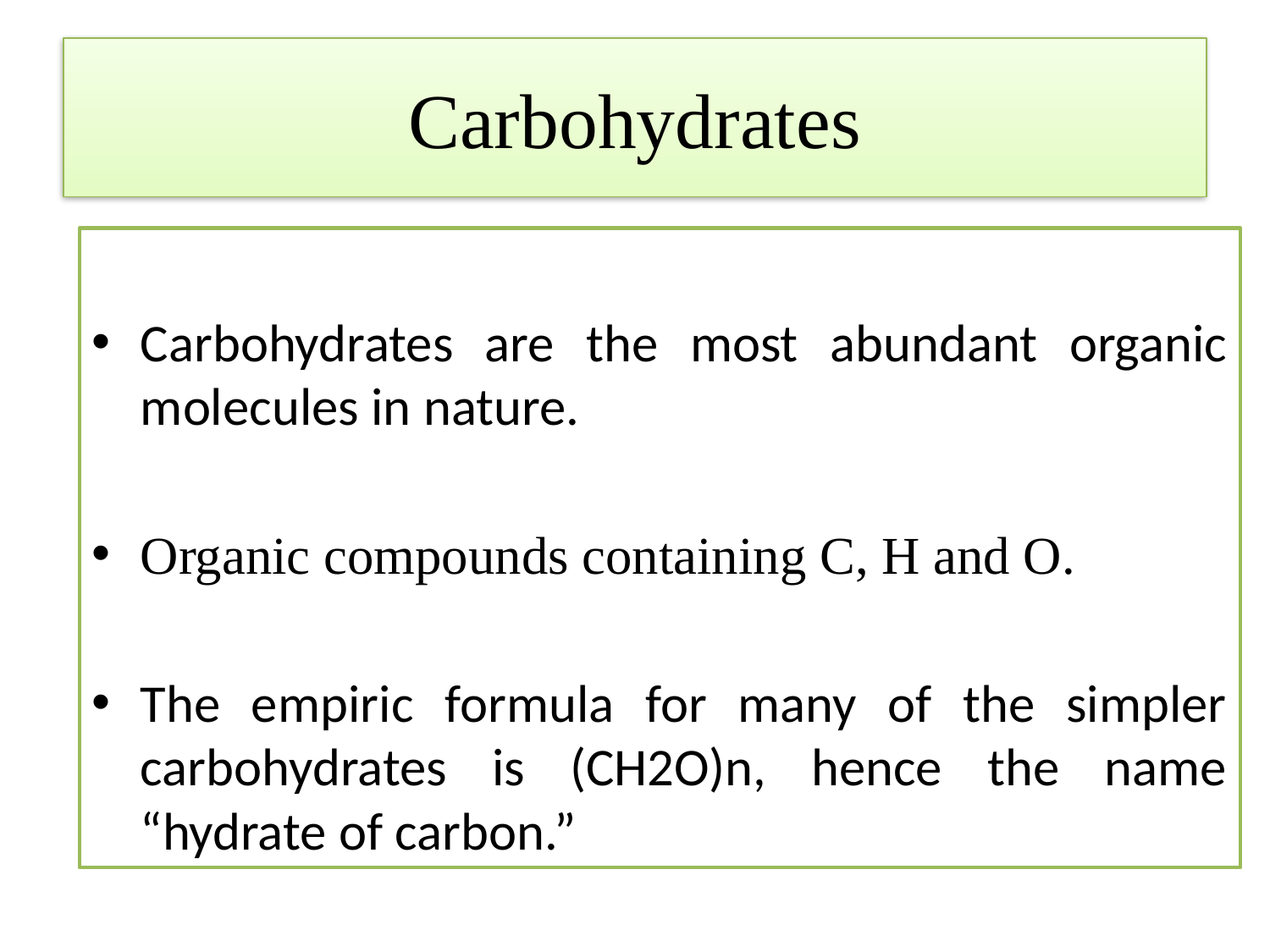

# Carbohydrates

Carbohydrates are the most abundant organic molecules in nature.

Organic compounds containing C, H and O.

The empiric formula for many of the simpler carbohydrates is (CH2O)n, hence the name “hydrate of carbon.”